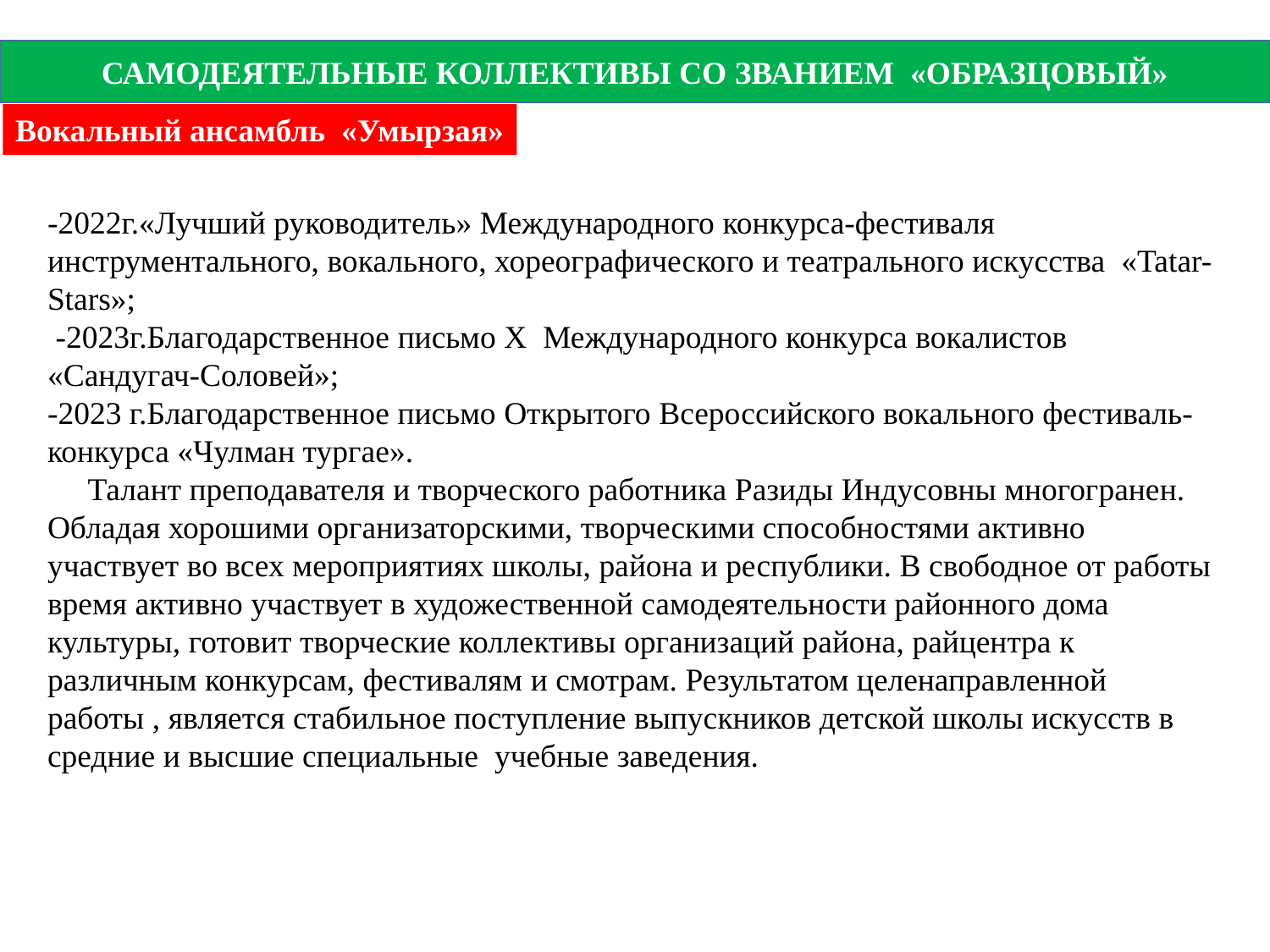

САМОДЕЯТЕЛЬНЫЕ КОЛЛЕКТИВЫ СО ЗВАНИЕМ  «ОБРАЗЦОВЫЙ»
Вокальный ансамбль  «Умырзая»
-2022г.«Лучший руководитель» Международного конкурса-фестиваля инструментального, вокального, хореографического и театрального искусства  «Tatar-Stars»;
 -2023г.Благодарственное письмо X  Международного конкурса вокалистов «Сандугач-Соловей»;
-2023 г.Благодарственное письмо Открытого Всероссийского вокального фестиваль-конкурса «Чулман тургае».
     Талант преподавателя и творческого работника Разиды Индусовны многогранен. Обладая хорошими организаторскими, творческими способностями активно участвует во всех мероприятиях школы, района и республики. В свободное от работы время активно участвует в художественной самодеятельности районного дома культуры, готовит творческие коллективы организаций района, райцентра к различным конкурсам, фестивалям и смотрам. Результатом целенаправленной работы , является стабильное поступление выпускников детской школы искусств в средние и высшие специальные  учебные заведения.